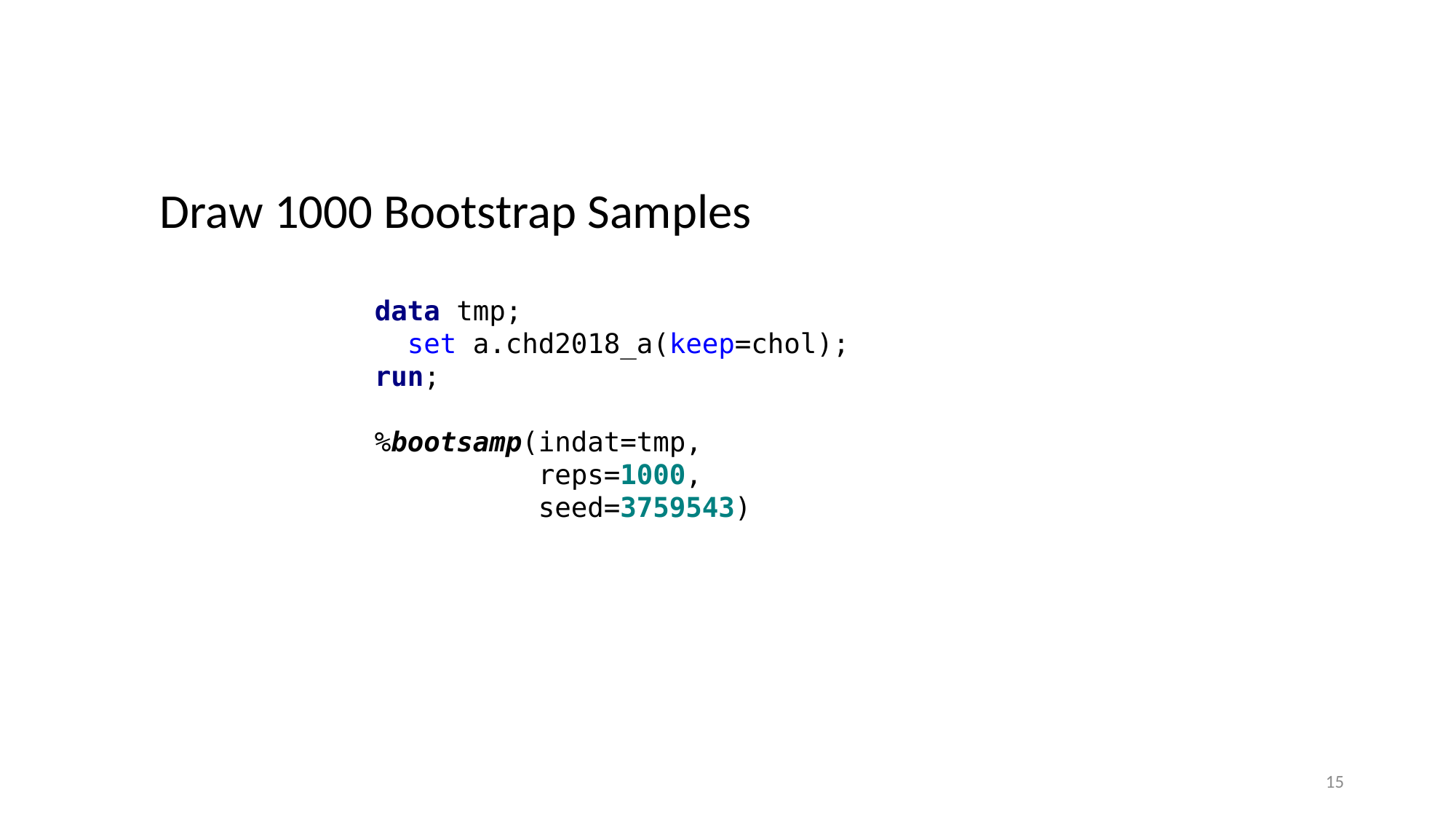

Draw 1000 Bootstrap Samples
data tmp;
  set a.chd2018_a(keep=chol);
run;

%bootsamp(indat=tmp,
          reps=1000,
          seed=3759543)
15